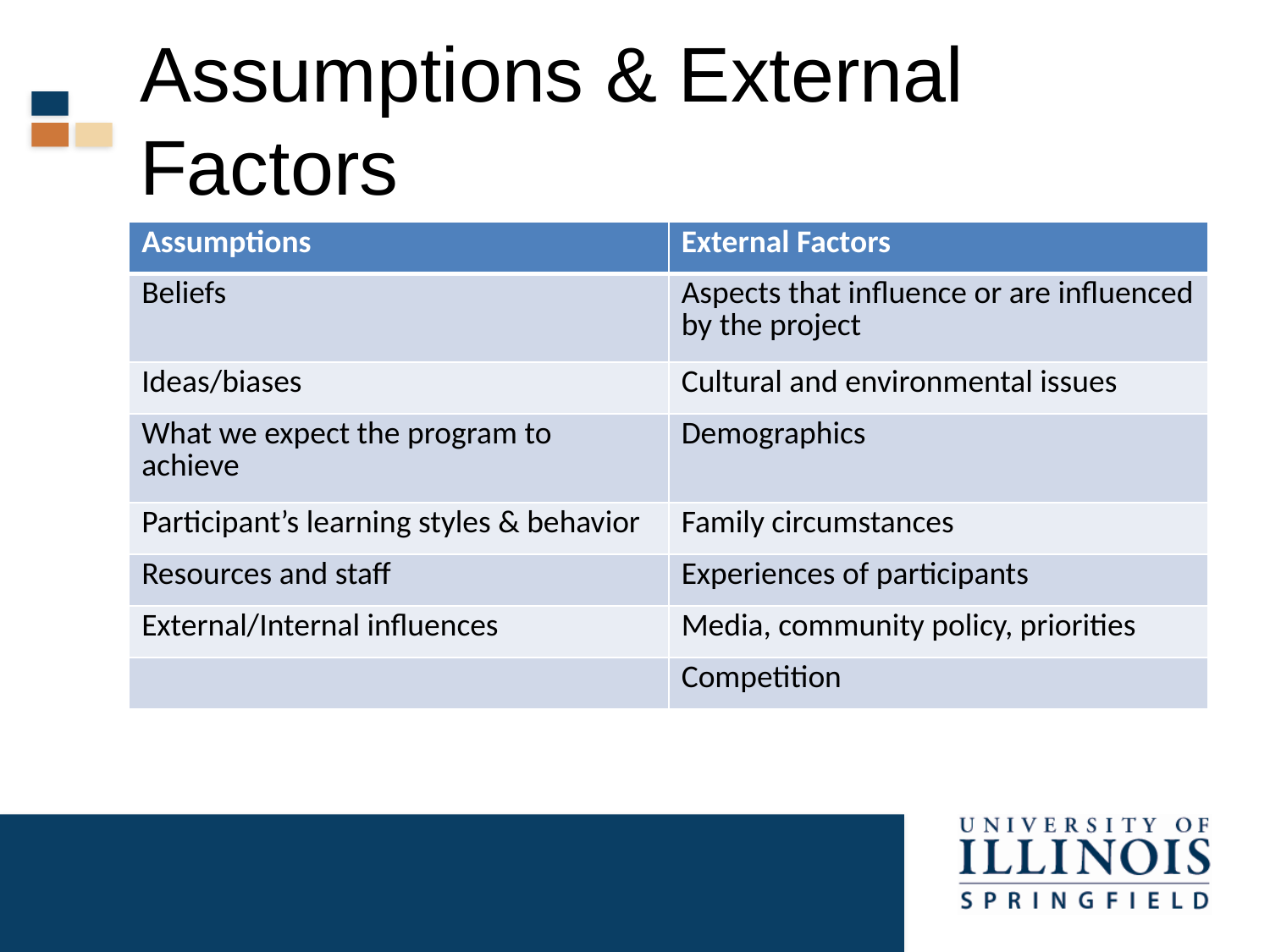

# Assumptions & External Factors
| Assumptions | External Factors |
| --- | --- |
| Beliefs | Aspects that influence or are influenced by the project |
| Ideas/biases | Cultural and environmental issues |
| What we expect the program to achieve | Demographics |
| Participant’s learning styles & behavior | Family circumstances |
| Resources and staff | Experiences of participants |
| External/Internal influences | Media, community policy, priorities |
|  | Competition |